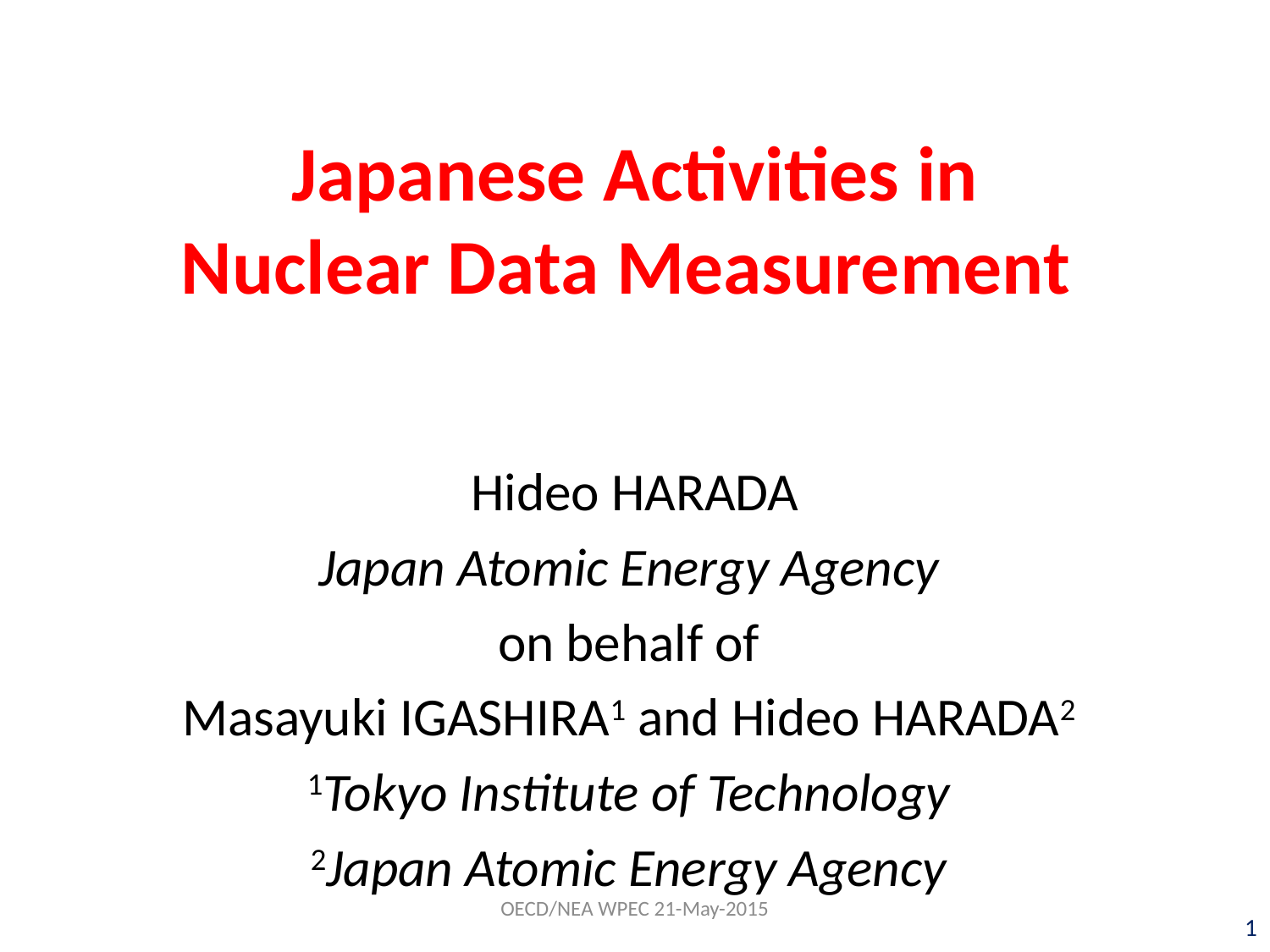

# Japanese Activities in Nuclear Data Measurement

 Hideo HARADA
Japan Atomic Energy Agency
on behalf of
Masayuki IGASHIRA1 and Hideo HARADA2
1Tokyo Institute of Technology
2Japan Atomic Energy Agency
OECD/NEA WPEC 21-May-2015
1